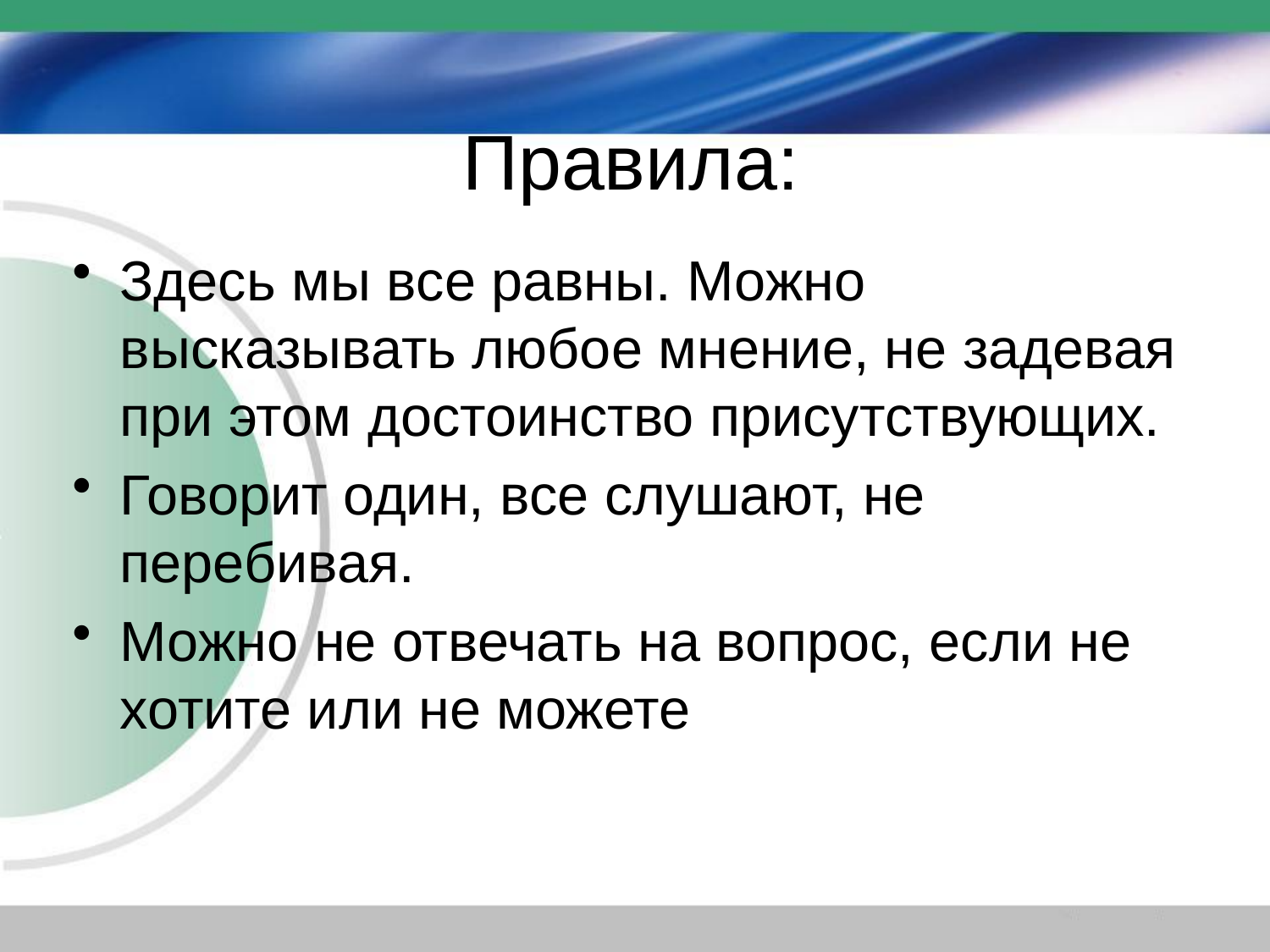

# Правила:
Здесь мы все равны. Можно высказывать любое мнение, не задевая при этом достоинство присутствующих.
Говорит один, все слушают, не перебивая.
Можно не отвечать на вопрос, если не хотите или не можете